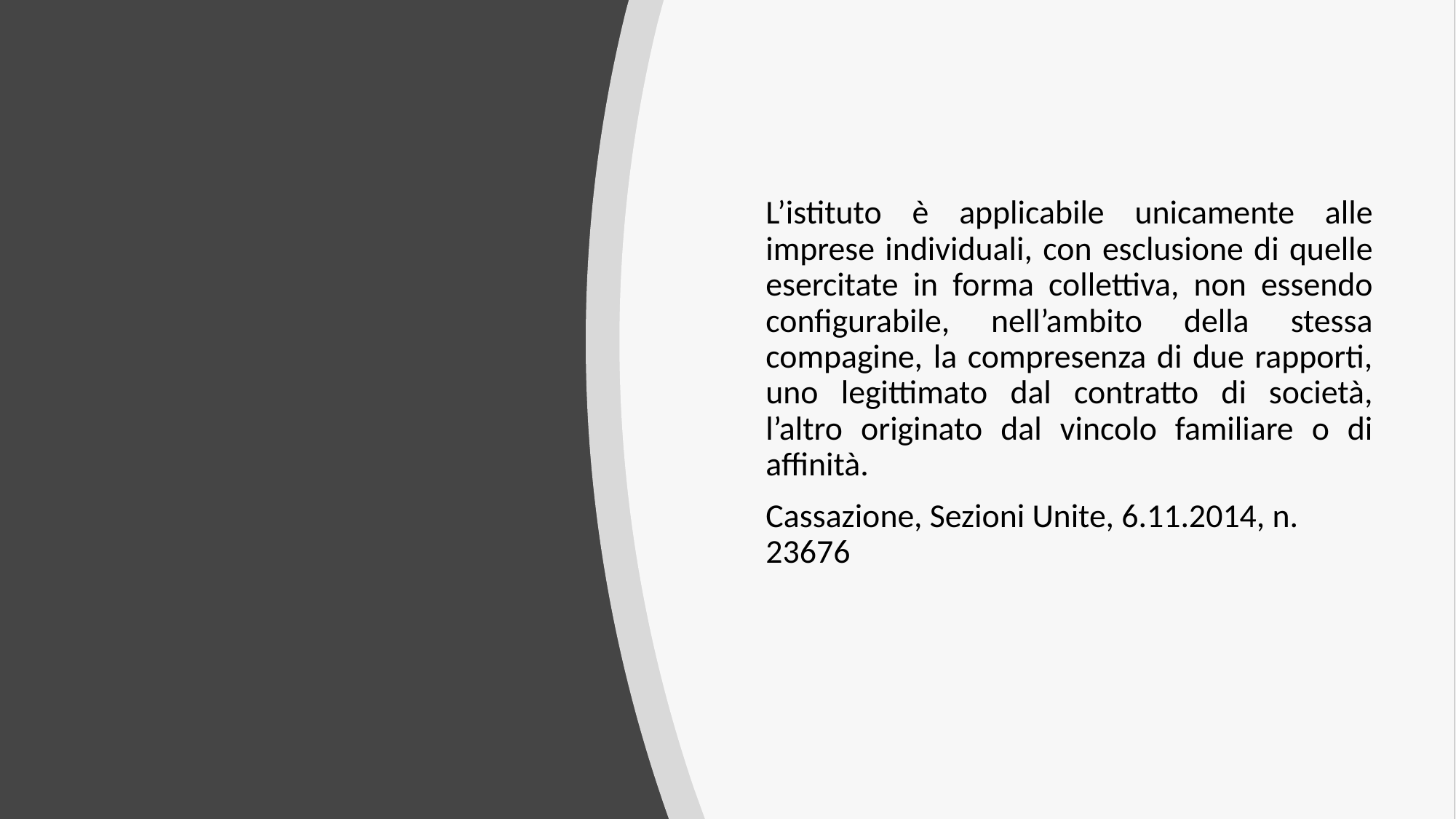

L’istituto è applicabile unicamente alle imprese individuali, con esclusione di quelle esercitate in forma collettiva, non essendo configurabile, nell’ambito della stessa compagine, la compresenza di due rapporti, uno legittimato dal contratto di società, l’altro originato dal vincolo familiare o di affinità.
	Cassazione, Sezioni Unite, 6.11.2014, n. 23676

#